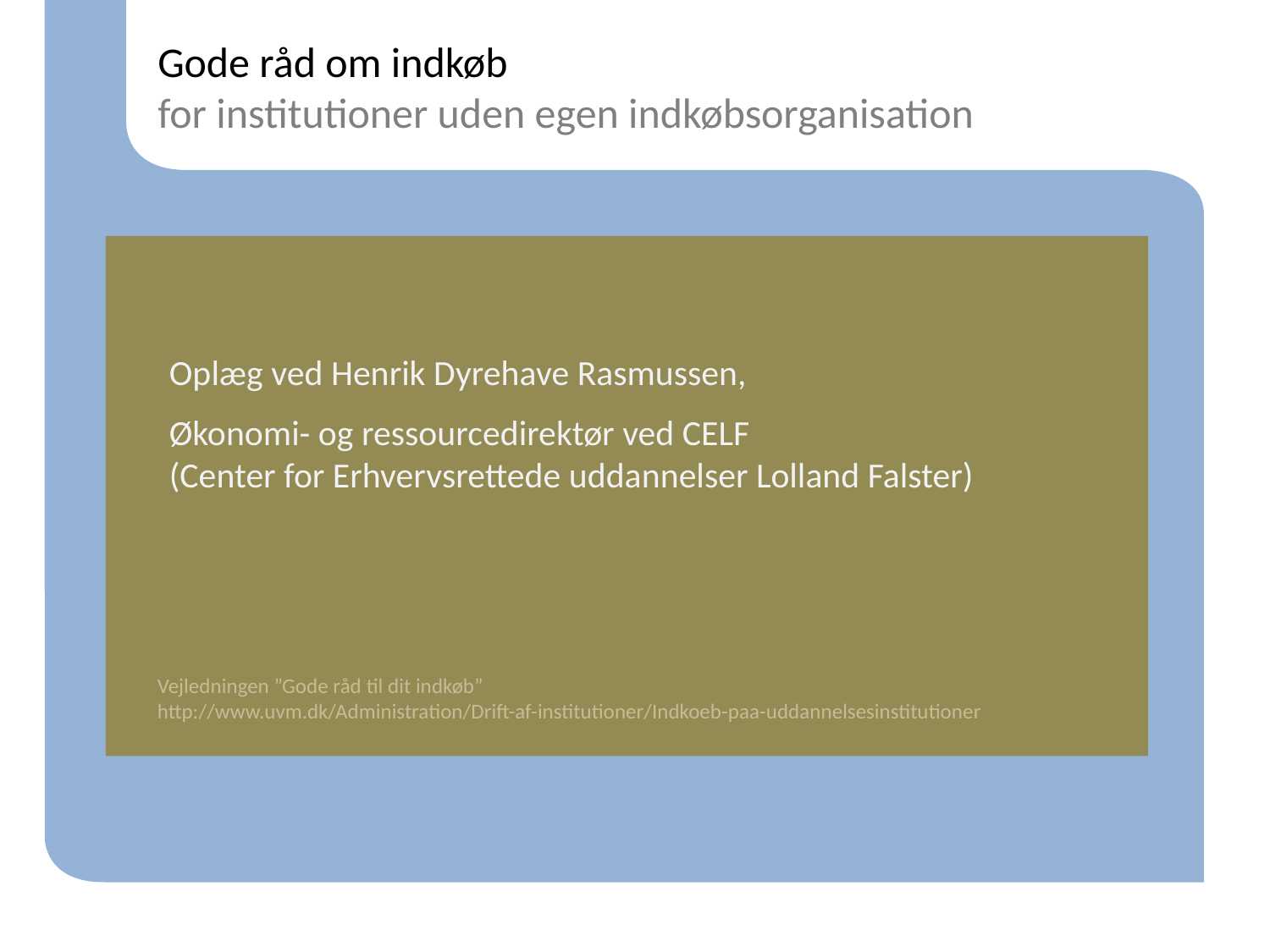

# Gode råd om indkøb for institutioner uden egen indkøbsorganisation

Oplæg ved Henrik Dyrehave Rasmussen,
Økonomi- og ressourcedirektør ved CELF
(Center for Erhvervsrettede uddannelser Lolland Falster)

Vejledningen ”Gode råd til dit indkøb”
http://www.uvm.dk/Administration/Drift-af-institutioner/Indkoeb-paa-uddannelsesinstitutioner